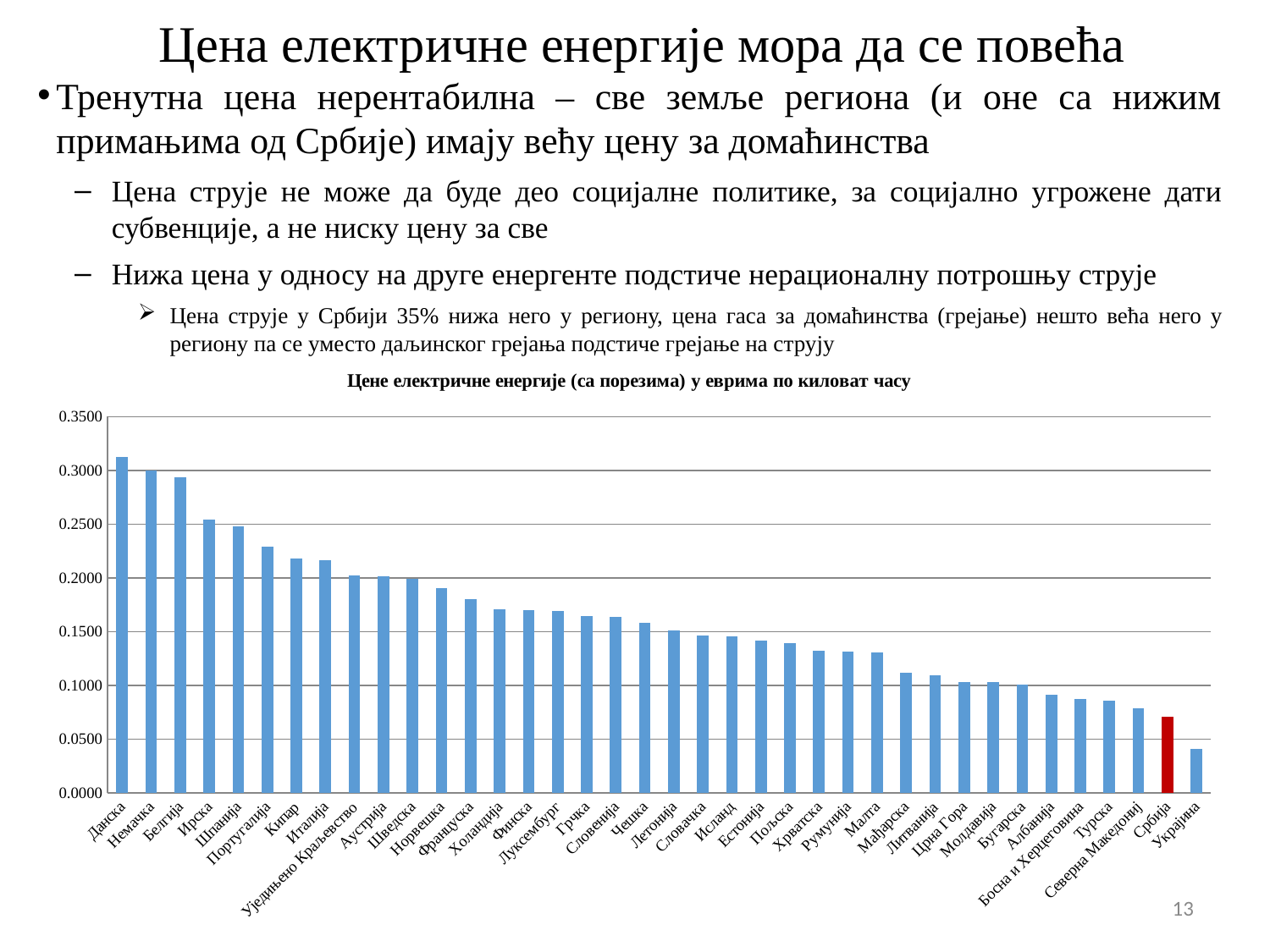

# Цена електричне енергије мора да се повећа
Тренутна цена нерентабилна – све земље региона (и оне са нижим примањима од Србије) имају већу цену за домаћинства
Цена струје не може да буде део социјалне политике, за социјално угрожене дати субвенције, а не ниску цену за све
Нижа цена у односу на друге енергенте подстиче нерационалну потрошњу струје
Цена струје у Србији 35% нижа него у региону, цена гаса за домаћинства (грејање) нешто већа него у региону па се уместо даљинског грејања подстиче грејање на струју

### Chart: Цене електричне енергије (са порезима) у еврима по киловат часу

| Category |  |
|---|---|
| Данска | 0.31230000000000013 |
| Немачка | 0.3000000000000001 |
| Белгија | 0.2937 |
| Ирска | 0.2539 |
| Шпанија | 0.24770000000000006 |
| Португалија | 0.2293 |
| Кипар | 0.21830000000000005 |
| Италија | 0.21610000000000001 |
| Уједињено Краљевство | 0.20240000000000005 |
| Аустрија | 0.2012 |
| Шведска | 0.199 |
| Норвешка | 0.1907 |
| Француска | 0.17990000000000006 |
| Холандија | 0.1707 |
| Финска | 0.1698 |
| Луксембург | 0.1691 |
| Грчка | 0.1646 |
| Словенија | 0.1638 |
| Чешка | 0.15860000000000005 |
| Летонија | 0.1511 |
| Словачка | 0.14620000000000005 |
| Исланд | 0.14570000000000005 |
| Естонија | 0.1418 |
| Пољска | 0.1396 |
| Хрватска | 0.1321 |
| Румунија | 0.1317 |
| Малта | 0.1306 |
| Мађарска | 0.1118 |
| Литванија | 0.10970000000000005 |
| Црна Гора | 0.10299999999999998 |
| Молдавија | 0.10290000000000002 |
| Бугарска | 0.10050000000000002 |
| Албанија | 0.09100000000000003 |
| Босна и Херцеговина | 0.08710000000000002 |
| Турска | 0.08570000000000003 |
| Северна Македониј | 0.07870000000000003 |
| Србија | 0.07090000000000002 |
| Украјина | 0.041 |
13